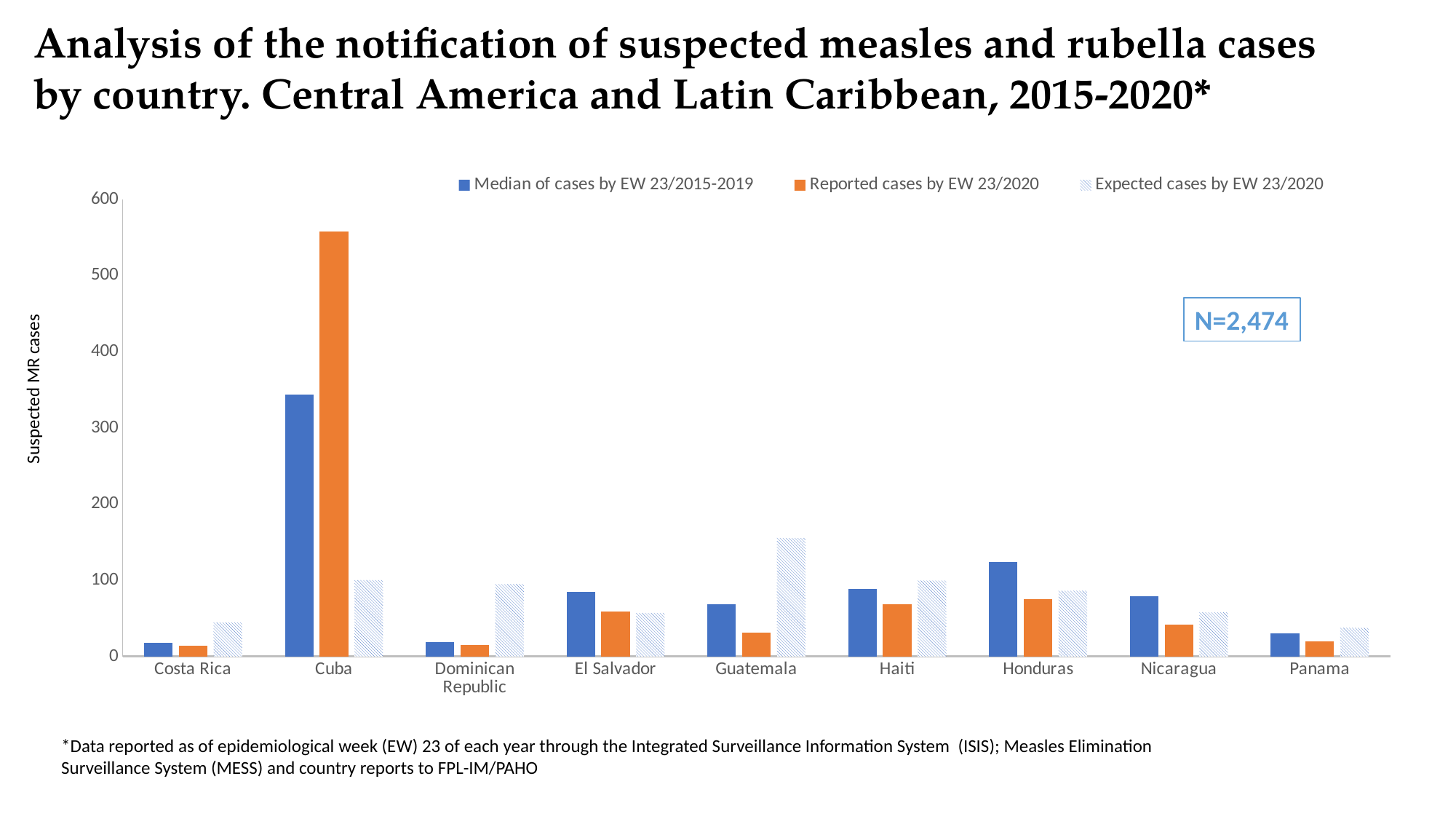

Analysis of the notification of suspected measles and rubella cases by country. Central America and Latin Caribbean, 2015-2020*

### Chart

| Category | Median of cases by EW 23/2015-2019 | Reported cases by EW 23/2020 | Expected cases by EW 23/2020 |
|---|---|---|---|
| Costa Rica | 18.0 | 14.0 | 44.65150115384613 |
| Cuba | 344.0 | 558.0 | 100.25774307692308 |
| Dominican Republic | 19.0 | 15.0 | 94.99846576923072 |
| El Salvador | 85.0 | 59.0 | 57.08909615384614 |
| Guatemala | 69.0 | 31.0 | 155.52844153846166 |
| Haiti | 89.0 | 69.0 | 99.63492961538458 |
| Honduras | 124.0 | 75.0 | 86.21563269230766 |
| Nicaragua | 79.0 | 42.0 | 57.90252653846156 |
| Panama | 30.0 | 20.0 | 37.56466153846155 |
Suspected MR cases
N=2,474
*Data reported as of epidemiological week (EW) 23 of each year through the Integrated Surveillance Information System  (ISIS); Measles Elimination Surveillance System (MESS) and country reports to FPL-IM/PAHO